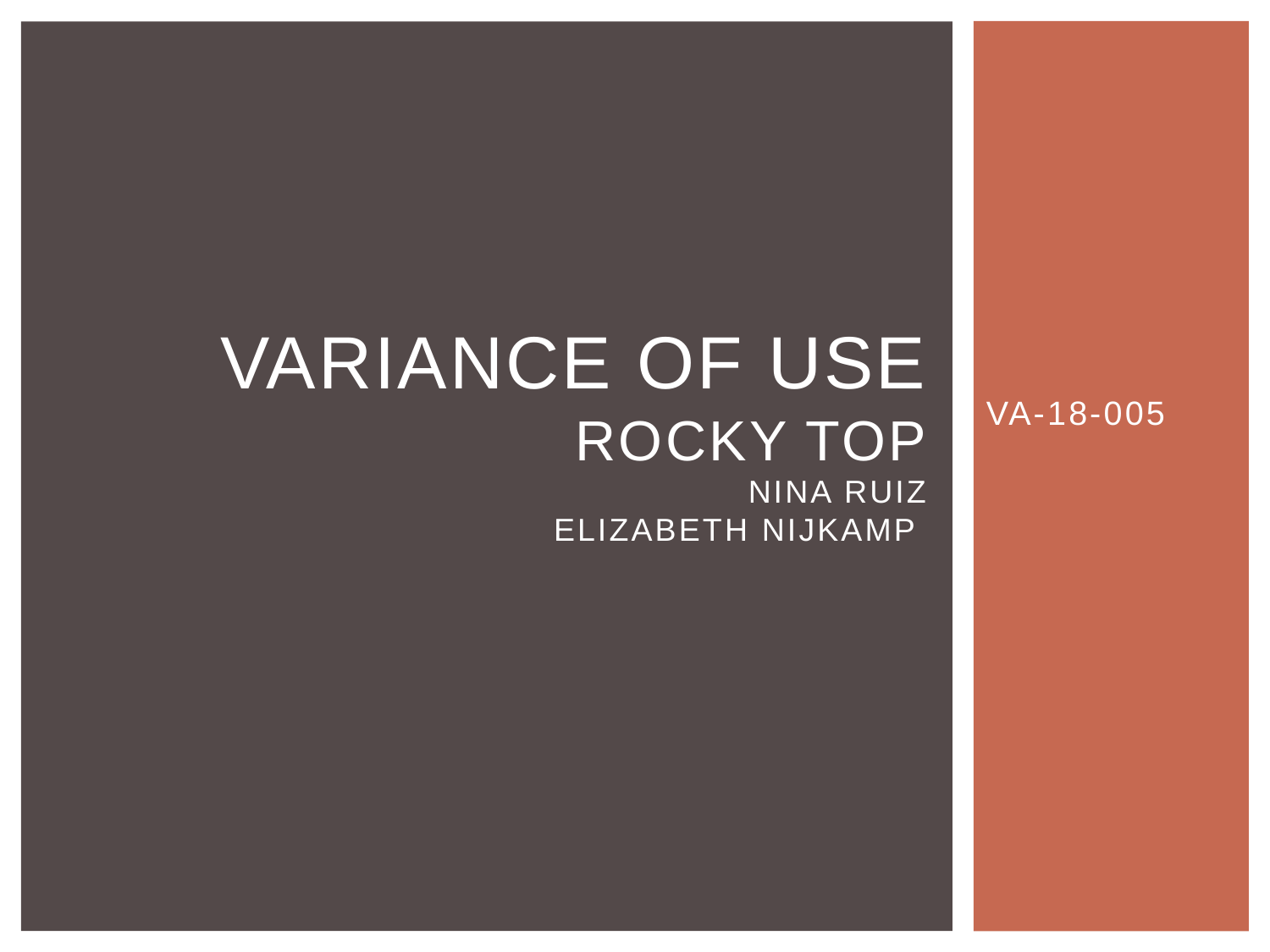

VA-18-005
# Variance of Use Rocky Top Nina Ruiz Elizabeth Nijkamp